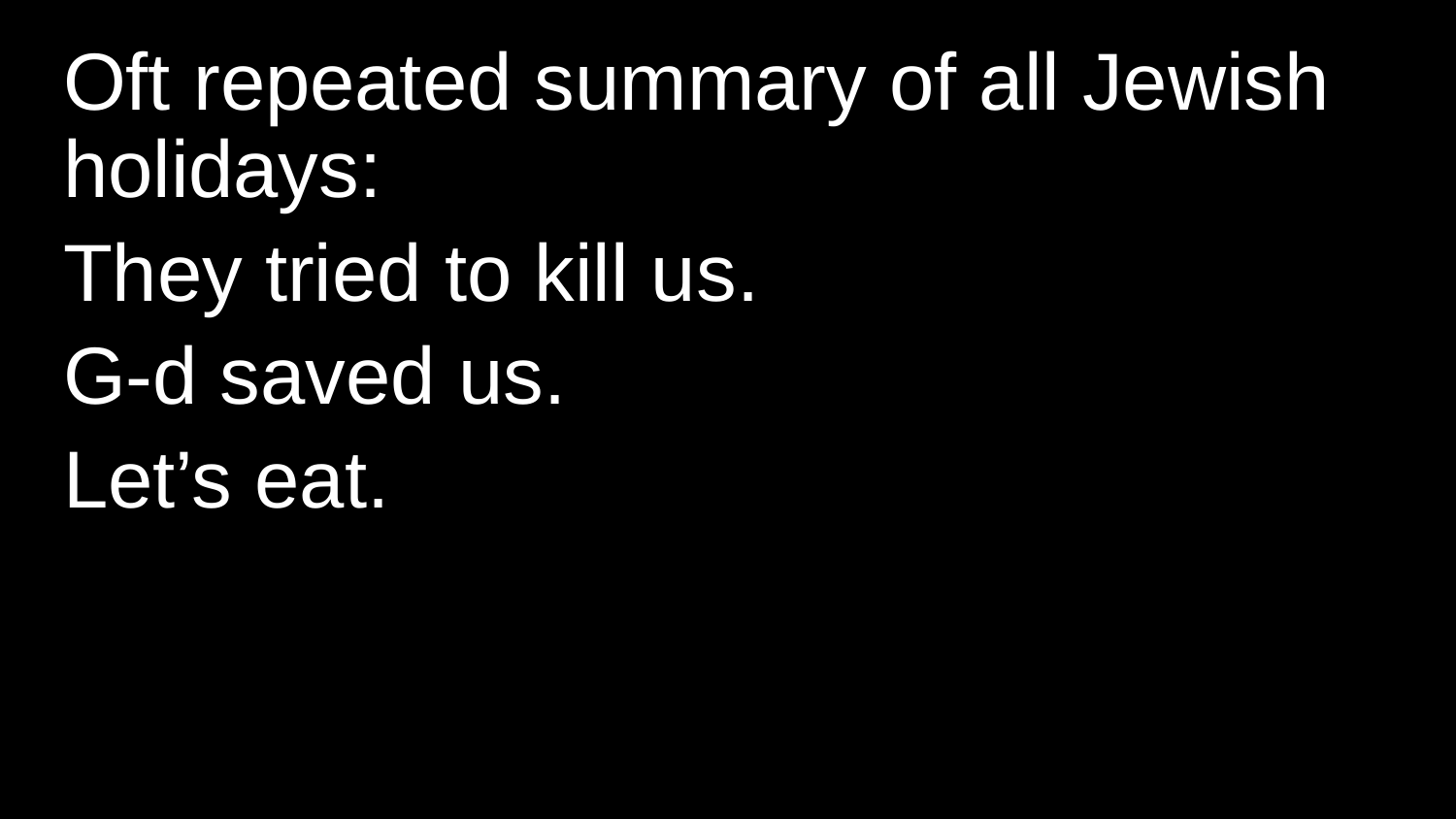

Oft repeated summary of all Jewish holidays:
They tried to kill us.
G-d saved us.
Let’s eat.